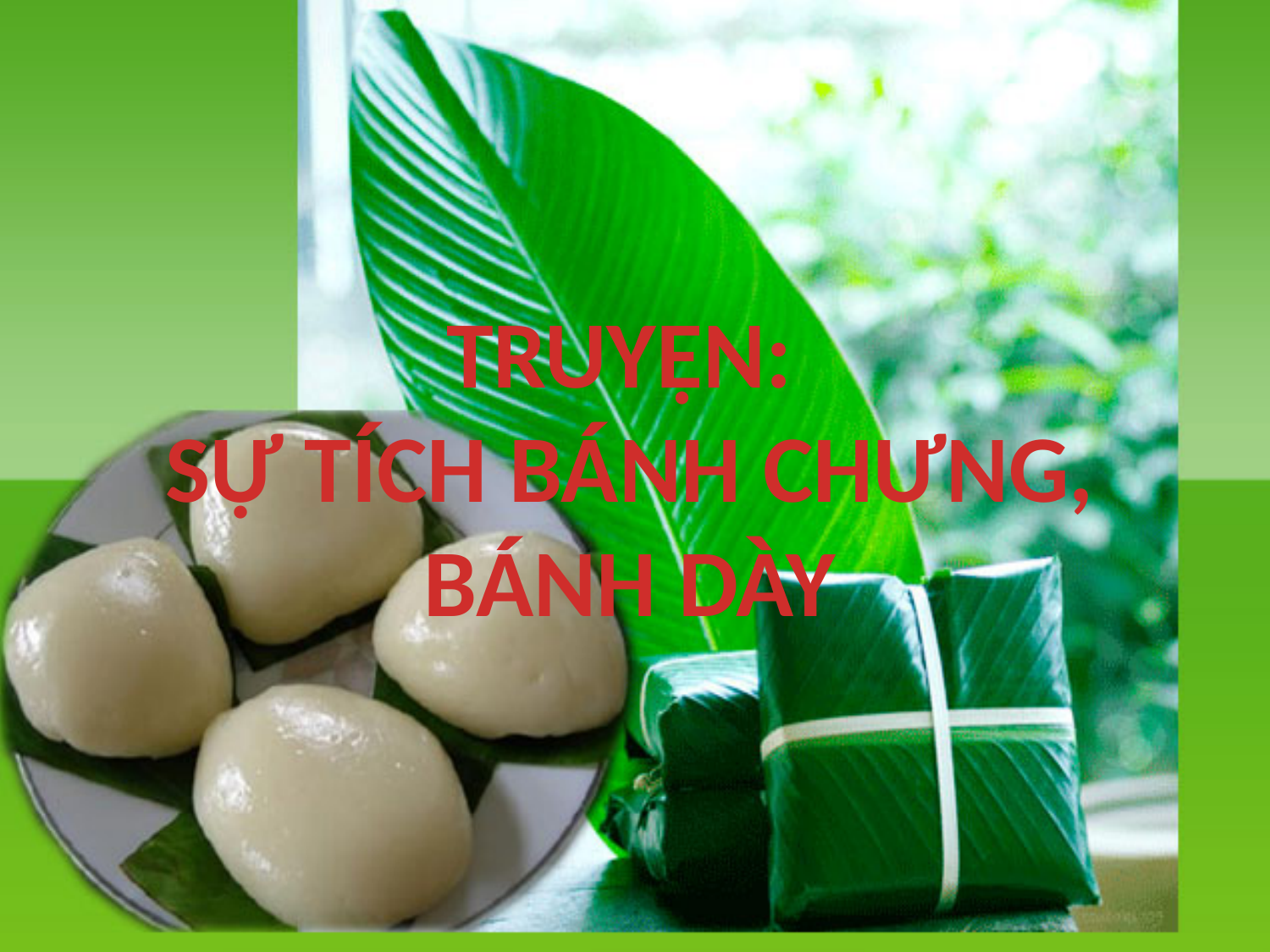

#

TRUYỆN:
SỰ TÍCH BÁNH CHƯNG,
BÁNH DÀY